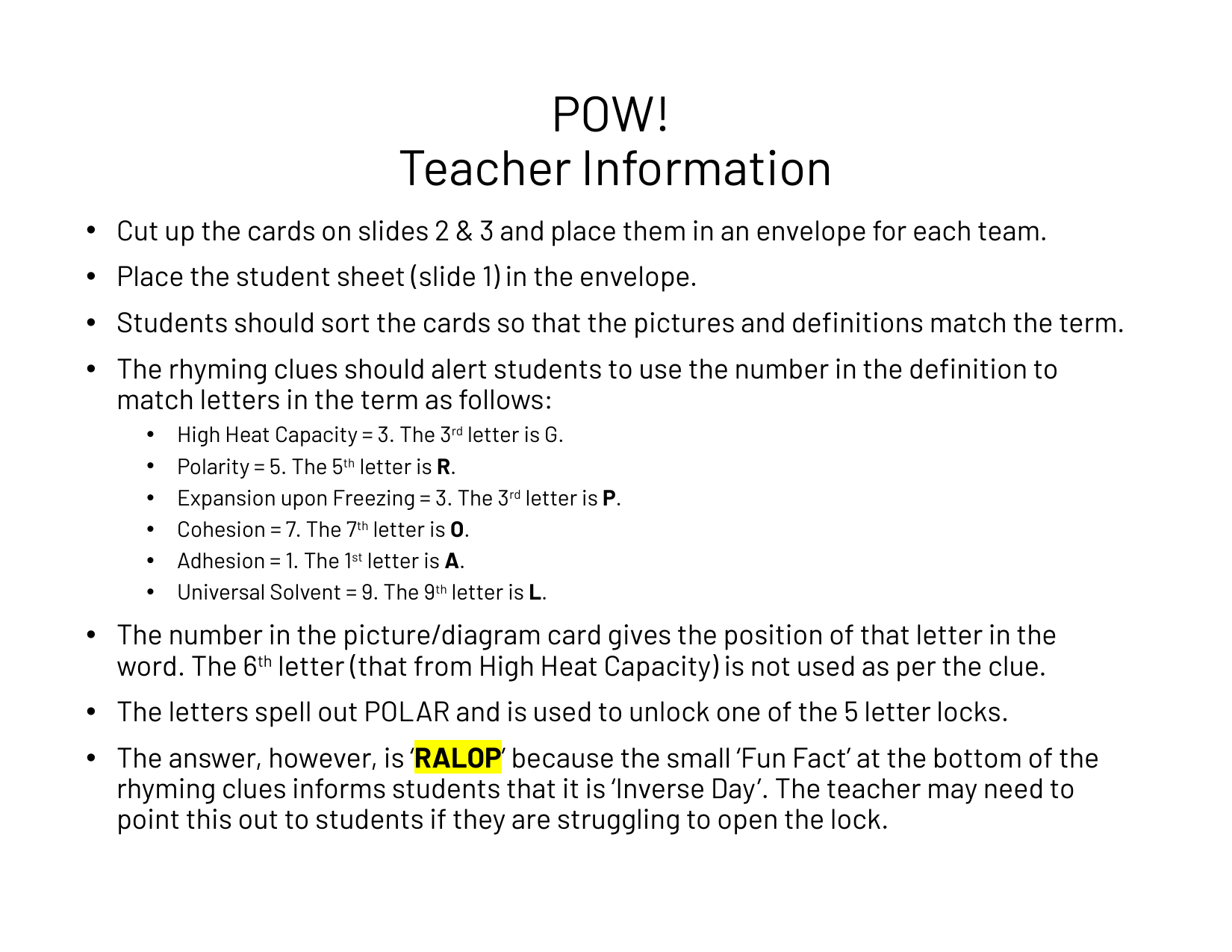

# POW! Teacher Information
Cut up the cards on slides 2 & 3 and place them in an envelope for each team.
Place the student sheet (slide 1) in the envelope.
Students should sort the cards so that the pictures and definitions match the term.
The rhyming clues should alert students to use the number in the definition to match letters in the term as follows:
High Heat Capacity = 3. The 3rd letter is G.
Polarity = 5. The 5th letter is R.
Expansion upon Freezing = 3. The 3rd letter is P.
Cohesion = 7. The 7th letter is O.
Adhesion = 1. The 1st letter is A.
Universal Solvent = 9. The 9th letter is L.
The number in the picture/diagram card gives the position of that letter in the word. The 6th letter (that from High Heat Capacity) is not used as per the clue.
The letters spell out POLAR and is used to unlock one of the 5 letter locks.
The answer, however, is ‘RALOP’ because the small ‘Fun Fact’ at the bottom of the rhyming clues informs students that it is ‘Inverse Day’. The teacher may need to point this out to students if they are struggling to open the lock.